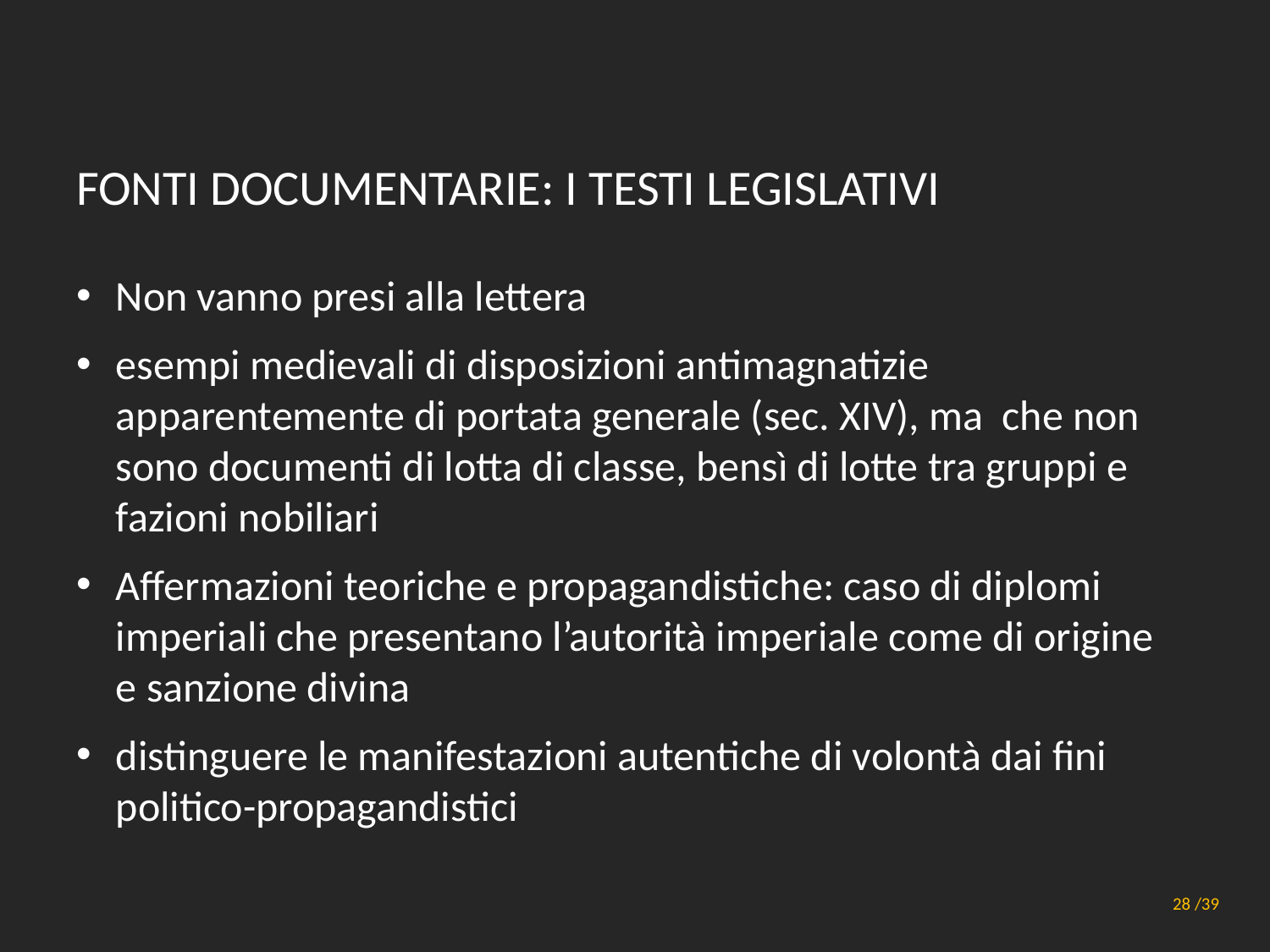

# Fonti documentarie: i testi legislativi
Non vanno presi alla lettera
esempi medievali di disposizioni antimagnatizie apparentemente di portata generale (sec. XIV), ma  che non sono documenti di lotta di classe, bensì di lotte tra gruppi e fazioni nobiliari
Affermazioni teoriche e propagandistiche: caso di diplomi imperiali che presentano l’autorità imperiale come di origine e sanzione divina
distinguere le manifestazioni autentiche di volontà dai fini politico-propagandistici
Principi generali di metodo
28 /39